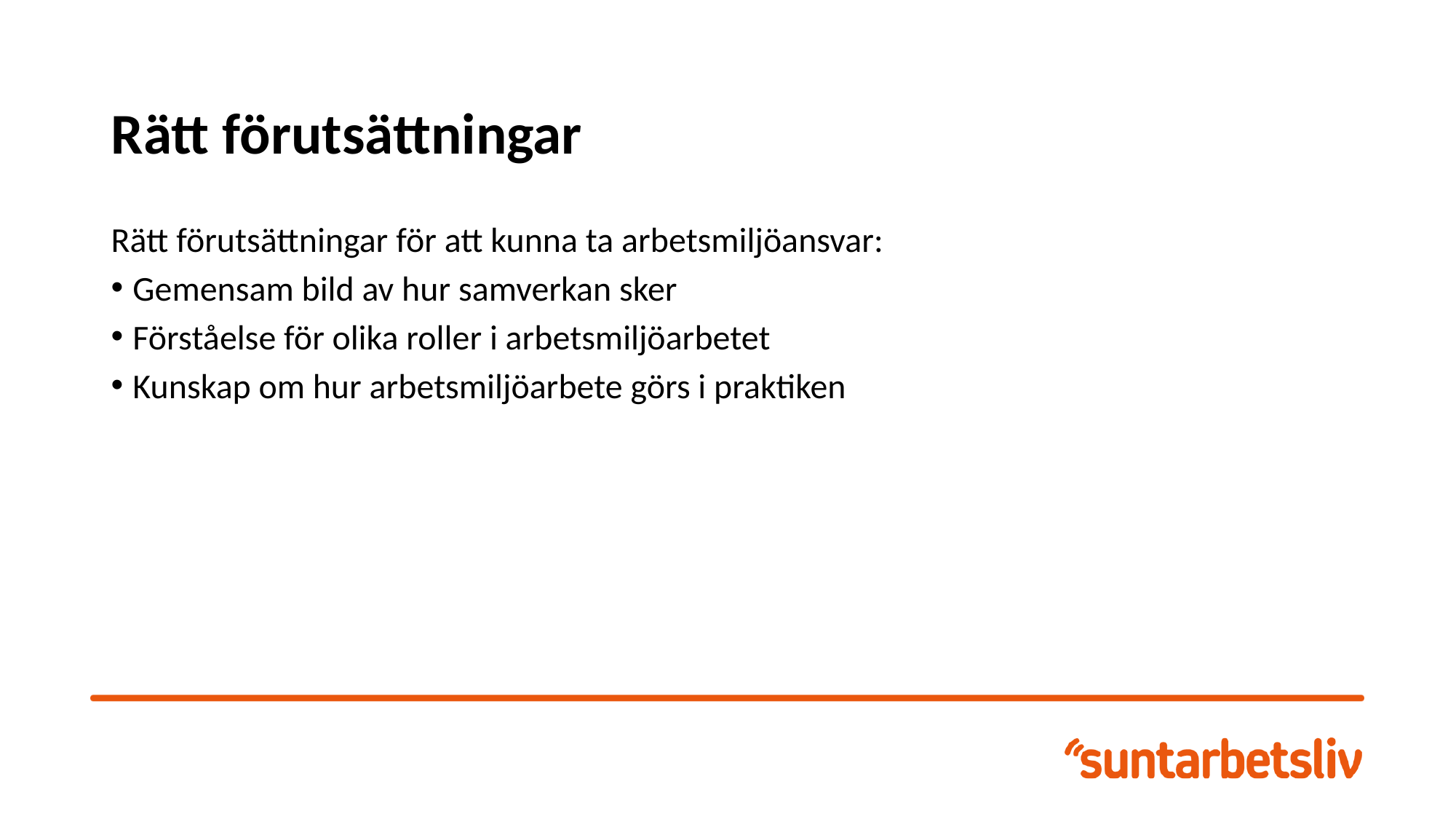

# Rätt förutsättningar
Rätt förutsättningar för att kunna ta arbetsmiljöansvar:
Gemensam bild av hur samverkan sker
Förståelse för olika roller i arbetsmiljöarbetet
Kunskap om hur arbetsmiljöarbete görs i praktiken